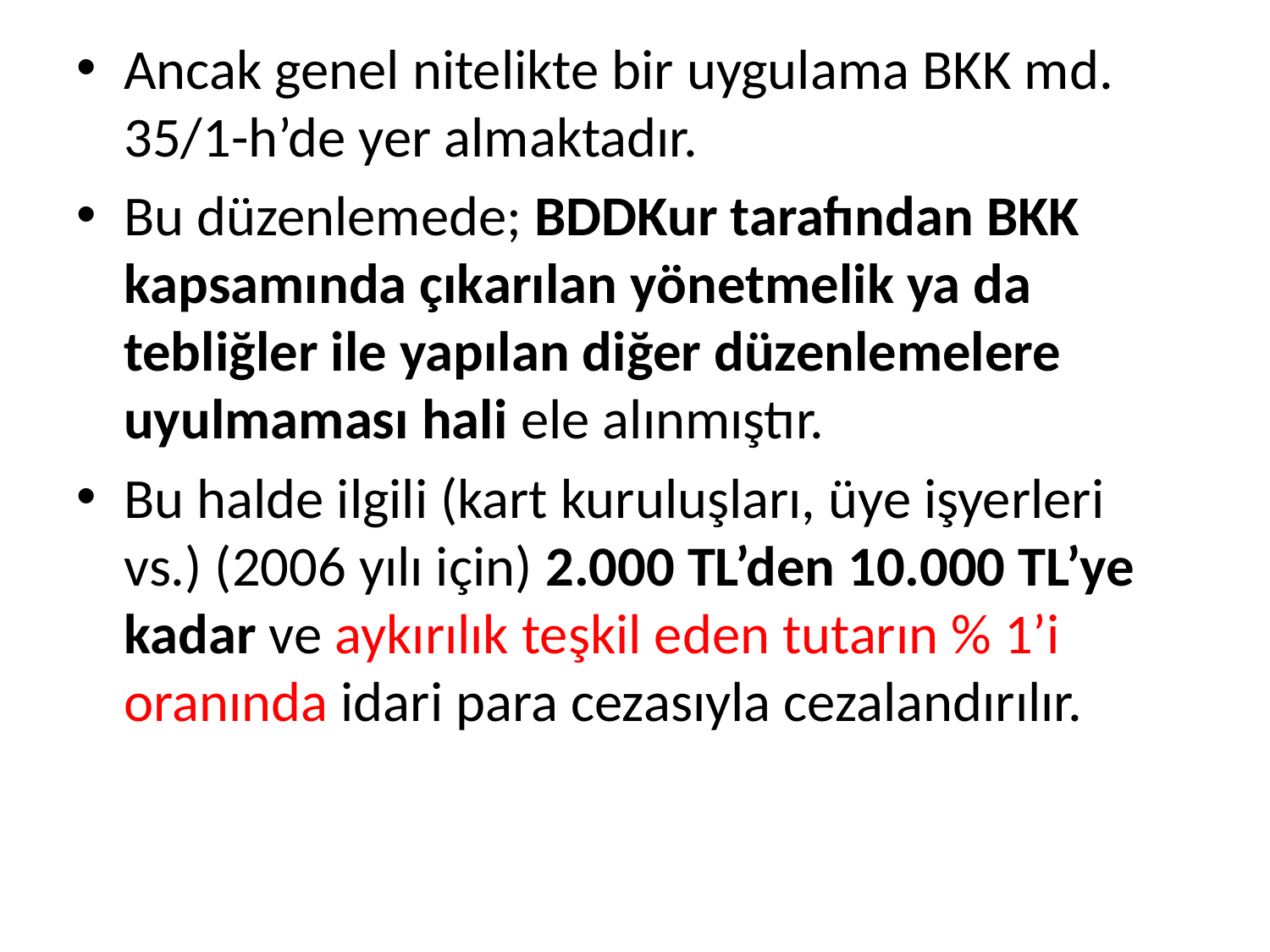

Ancak genel nitelikte bir uygulama BKK md. 35/1-h’de yer almaktadır.
Bu düzenlemede; BDDKur tarafından BKK kapsamında çıkarılan yönetmelik ya da tebliğler ile yapılan diğer düzenlemelere uyulmaması hali ele alınmıştır.
Bu halde ilgili (kart kuruluşları, üye işyerleri vs.) (2006 yılı için) 2.000 TL’den 10.000 TL’ye kadar ve aykırılık teşkil eden tutarın % 1’i oranında idari para cezasıyla cezalandırılır.